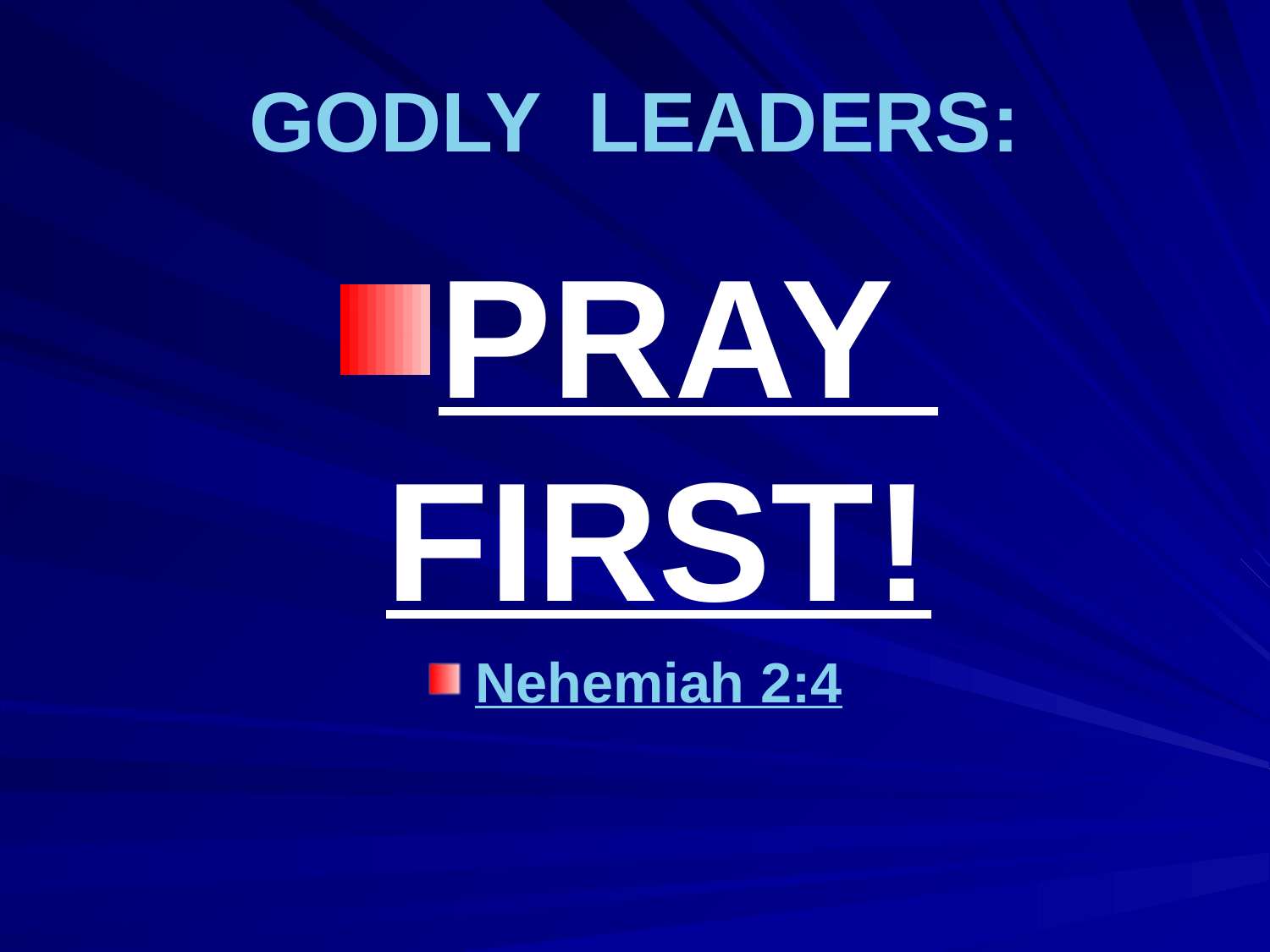

# GODLY  LEADERS:
PRAY  FIRST!
Nehemiah 2:4